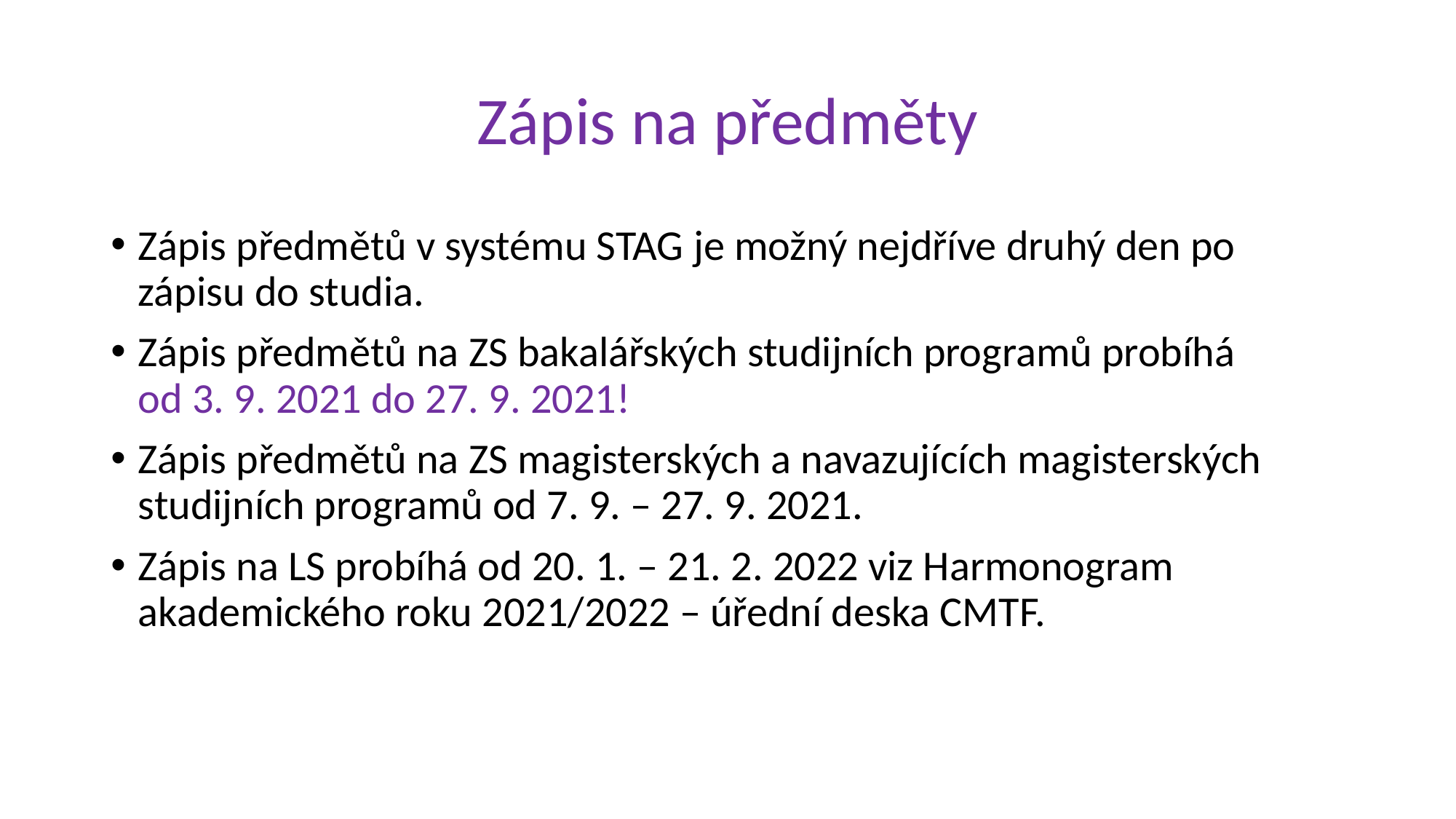

# Zápis na předměty
Zápis předmětů v systému STAG je možný nejdříve druhý den po zápisu do studia.
Zápis předmětů na ZS bakalářských studijních programů probíhá
od 3. 9. 2021 do 27. 9. 2021!
Zápis předmětů na ZS magisterských a navazujících magisterských studijních programů od 7. 9. – 27. 9. 2021.
Zápis na LS probíhá od 20. 1. – 21. 2. 2022 viz Harmonogram akademického roku 2021/2022 – úřední deska CMTF.